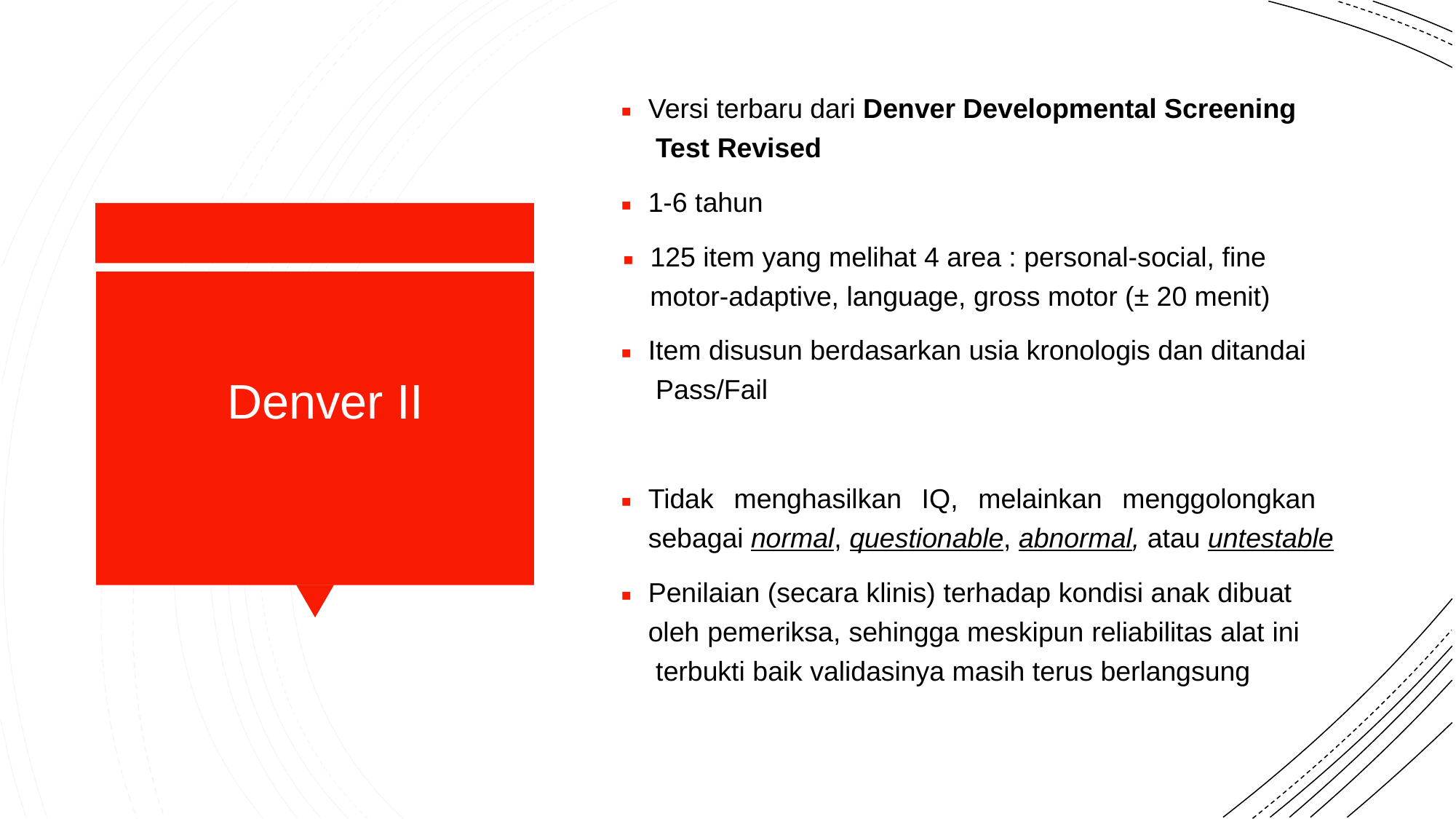

Versi terbaru dari Denver Developmental Screening  Test Revised
1-6 tahun
125 item yang melihat 4 area : personal-social, fine
motor-adaptive, language, gross motor (± 20 menit)
Item disusun berdasarkan usia kronologis dan ditandai  Pass/Fail

Denver II
Tidak menghasilkan IQ, melainkan menggolongkan  sebagai normal, questionable, abnormal, atau untestable
Penilaian (secara klinis) terhadap kondisi anak dibuat  oleh pemeriksa, sehingga meskipun reliabilitas alat ini  terbukti baik validasinya masih terus berlangsung